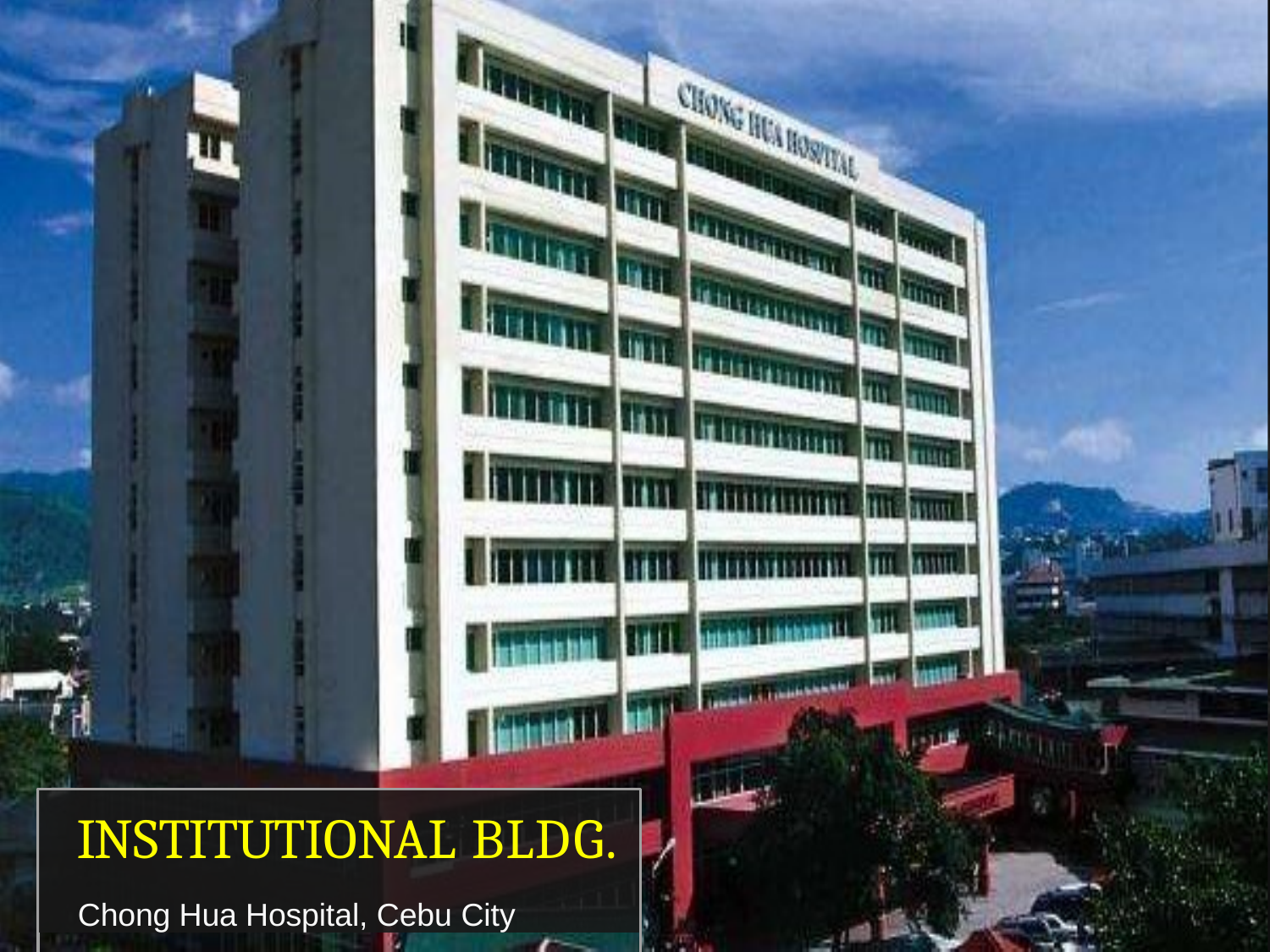

INSTITUTIONAL BLDG.
Chong Hua Hospital, Cebu City